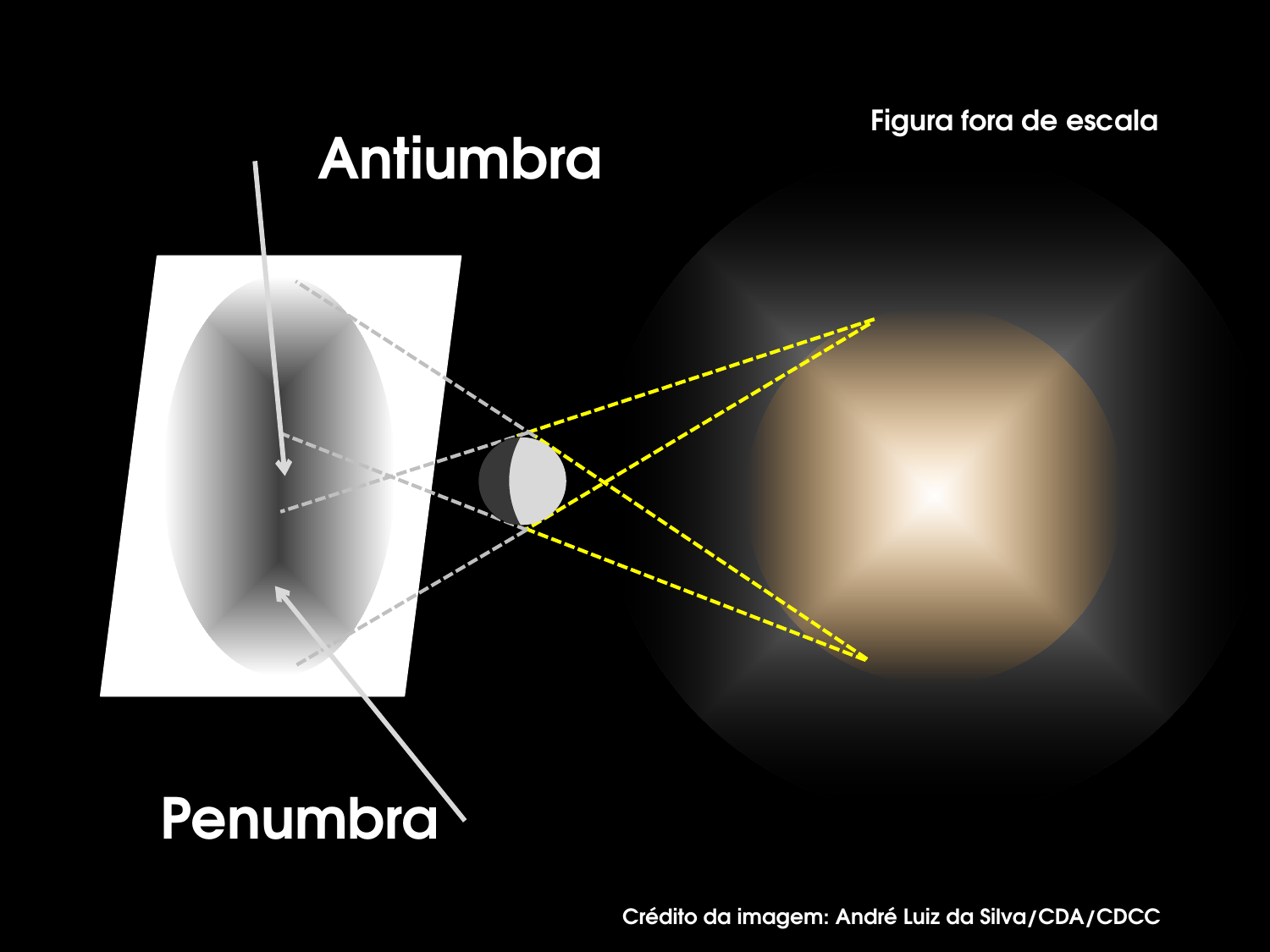

Figura fora de escala
Antiumbra

Penumbra
Crédito da imagem: André Luiz da Silva/CDA/CDCC